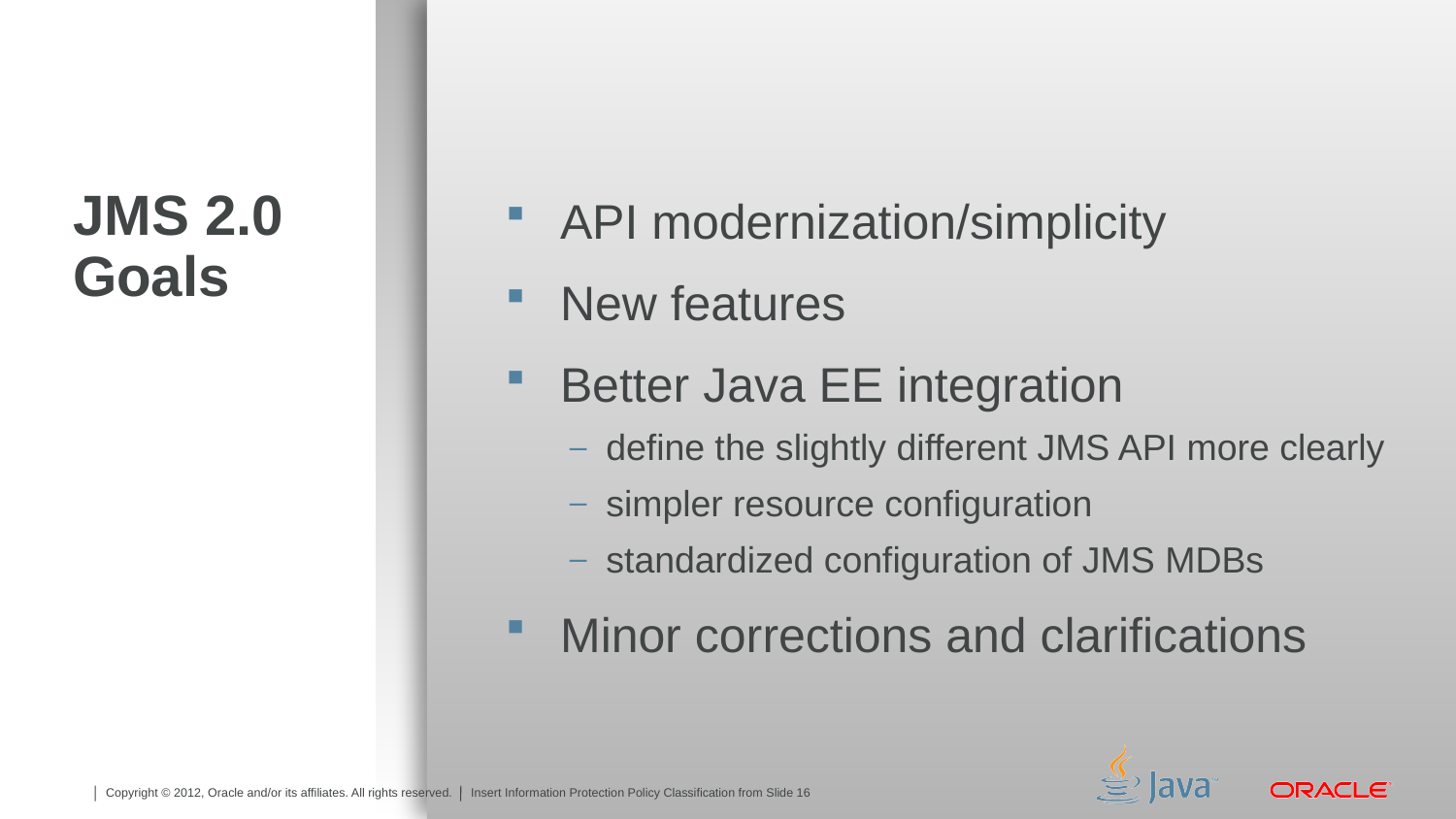

API modernization/simplicity
New features
Better Java EE integration
define the slightly different JMS API more clearly
simpler resource configuration
standardized configuration of JMS MDBs
Minor corrections and clarifications
# JMS 2.0 Goals